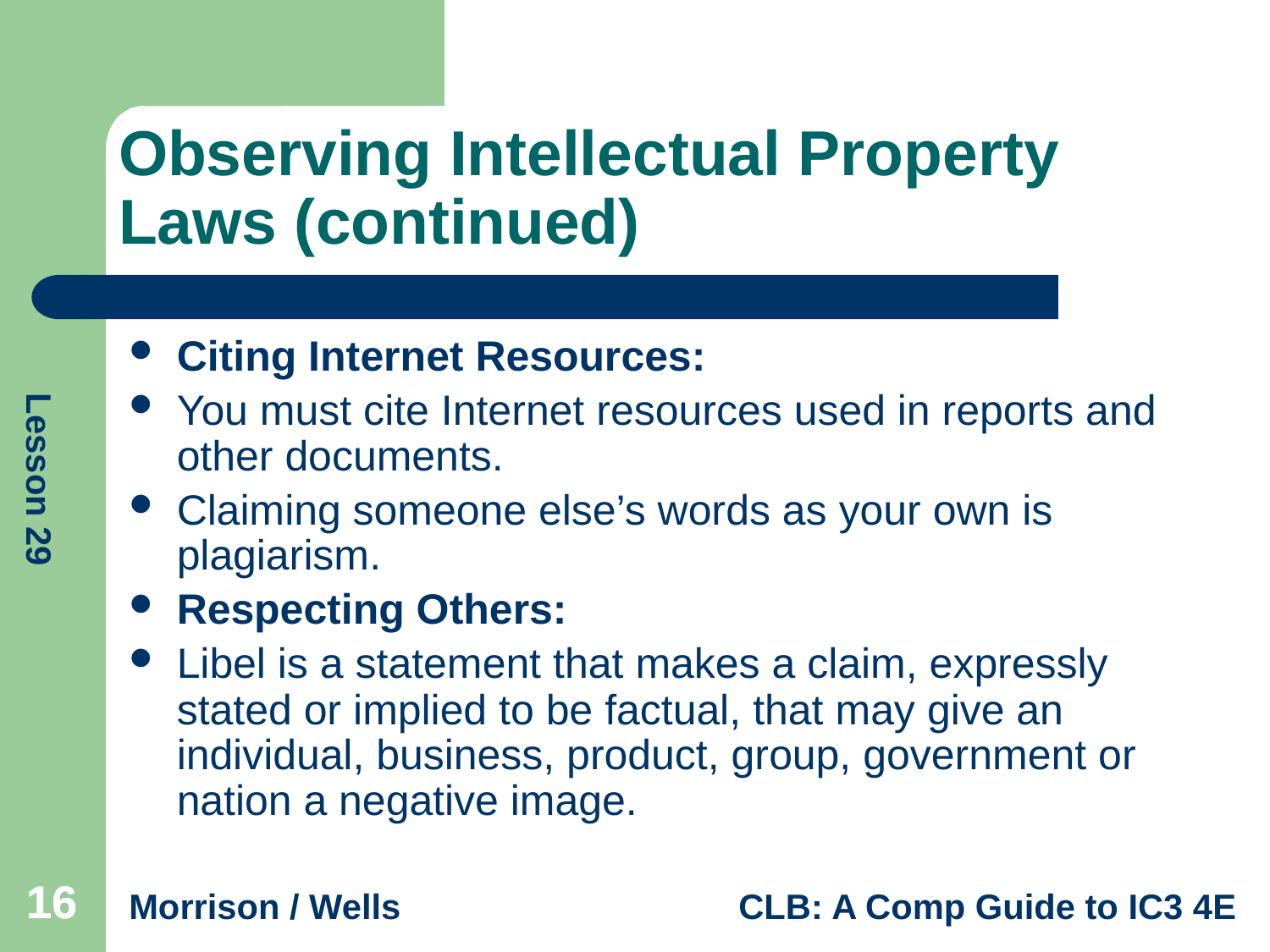

# Observing Intellectual Property Laws (continued)
Citing Internet Resources:
You must cite Internet resources used in reports and other documents.
Claiming someone else’s words as your own is plagiarism.
Respecting Others:
Libel is a statement that makes a claim, expressly stated or implied to be factual, that may give an individual, business, product, group, government or nation a negative image.

16
16
16